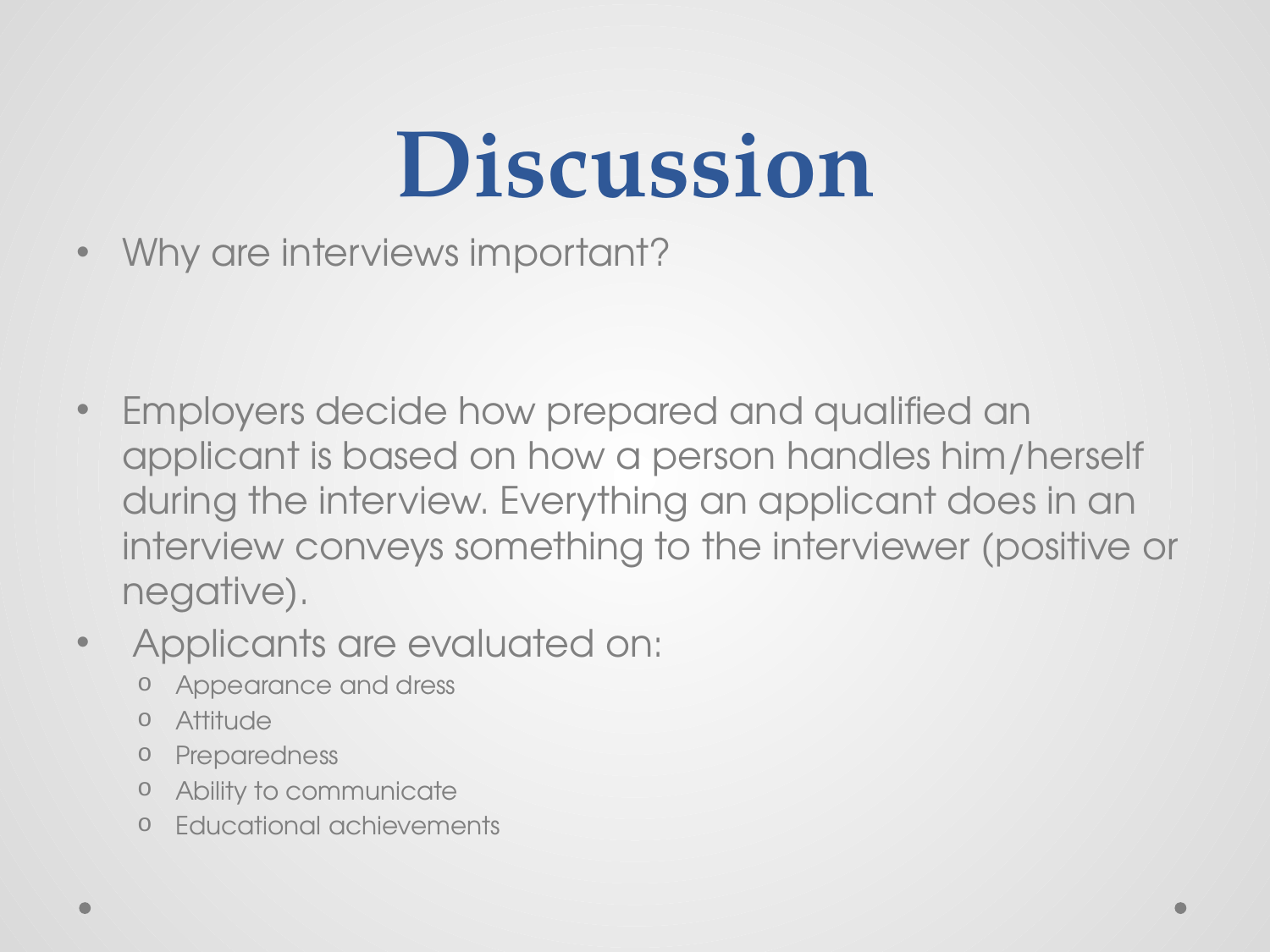

# Discussion
Why are interviews important?

Employers decide how prepared and qualified an applicant is based on how a person handles him/herself during the interview. Everything an applicant does in an interview conveys something to the interviewer (positive or negative).
 Applicants are evaluated on:
Appearance and dress
Attitude
Preparedness
Ability to communicate
Educational achievements